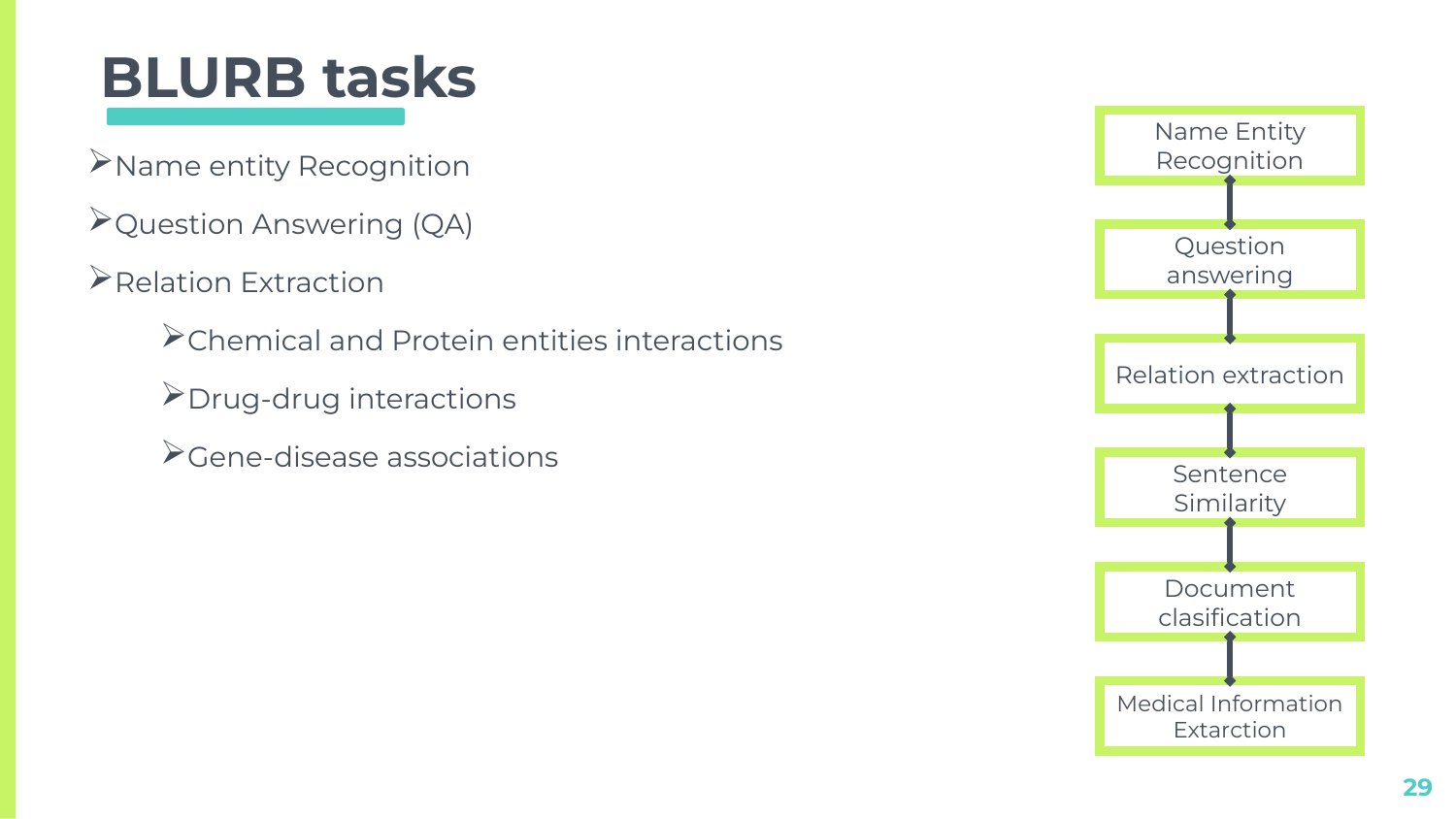

# BLURB tasks
Name Entity Recognition

Name entity Recognition
Question Answering (QA)
Relation Extraction
Chemical and Protein entities interactions
Drug-drug interactions
Gene-disease associations

Question answering
Relation extraction
Sentence Similarity
Document clasification
Medical Information Extarction
29